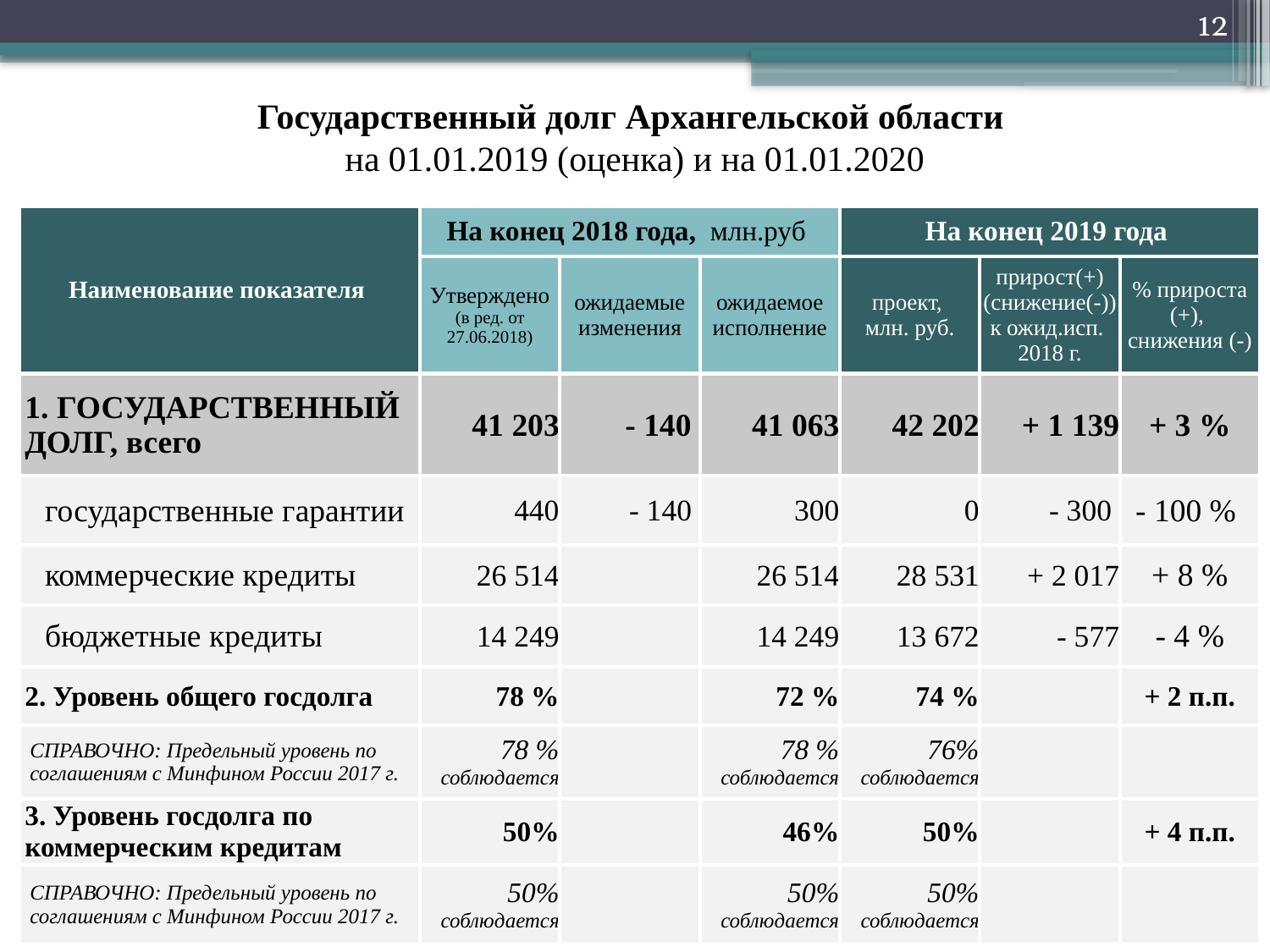

12
# Государственный долг Архангельской области на 01.01.2019 (оценка) и на 01.01.2020
| Наименование показателя | На конец 2018 года, млн.руб |  |  | На конец 2019 года |  |  |
| --- | --- | --- | --- | --- | --- | --- |
|  | Утверждено (в ред. от 27.06.2018) | ожидаемые изменения | ожидаемое исполнение | проект, млн. руб. | прирост(+) (снижение(-)) к ожид.исп. 2018 г. | % прироста (+), снижения (-) |
| 1. ГОСУДАРСТВЕННЫЙ ДОЛГ, всего | 41 203 | - 140 | 41 063 | 42 202 | + 1 139 | + 3 % |
| государственные гарантии | 440 | - 140 | 300 | 0 | - 300 | - 100 % |
| коммерческие кредиты | 26 514 |  | 26 514 | 28 531 | + 2 017 | + 8 % |
| бюджетные кредиты | 14 249 |  | 14 249 | 13 672 | - 577 | - 4 % |
| 2. Уровень общего госдолга | 78 % |  | 72 % | 74 % |  | + 2 п.п. |
| СПРАВОЧНО: Предельный уровень по соглашениям с Минфином России 2017 г. | 78 % соблюдается |  | 78 % соблюдается | 76% соблюдается |  |  |
| 3. Уровень госдолга по коммерческим кредитам | 50% |  | 46% | 50% |  | + 4 п.п. |
| СПРАВОЧНО: Предельный уровень по соглашениям с Минфином России 2017 г. | 50% соблюдается |  | 50% соблюдается | 50% соблюдается |  |  |